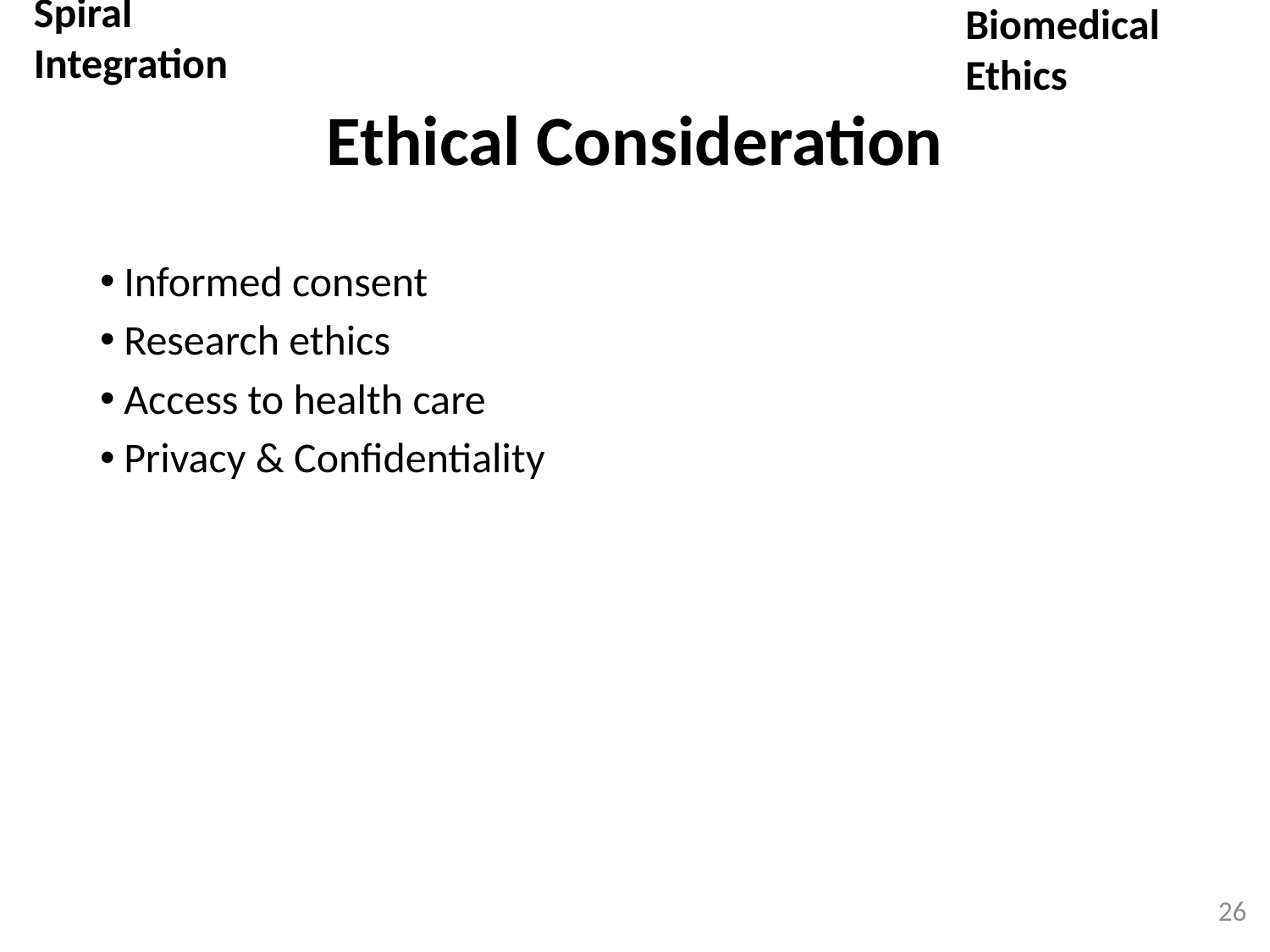

Spiral Integration
Biomedical Ethics
# Ethical Consideration
Informed consent
Research ethics
Access to health care
Privacy & Confidentiality
26